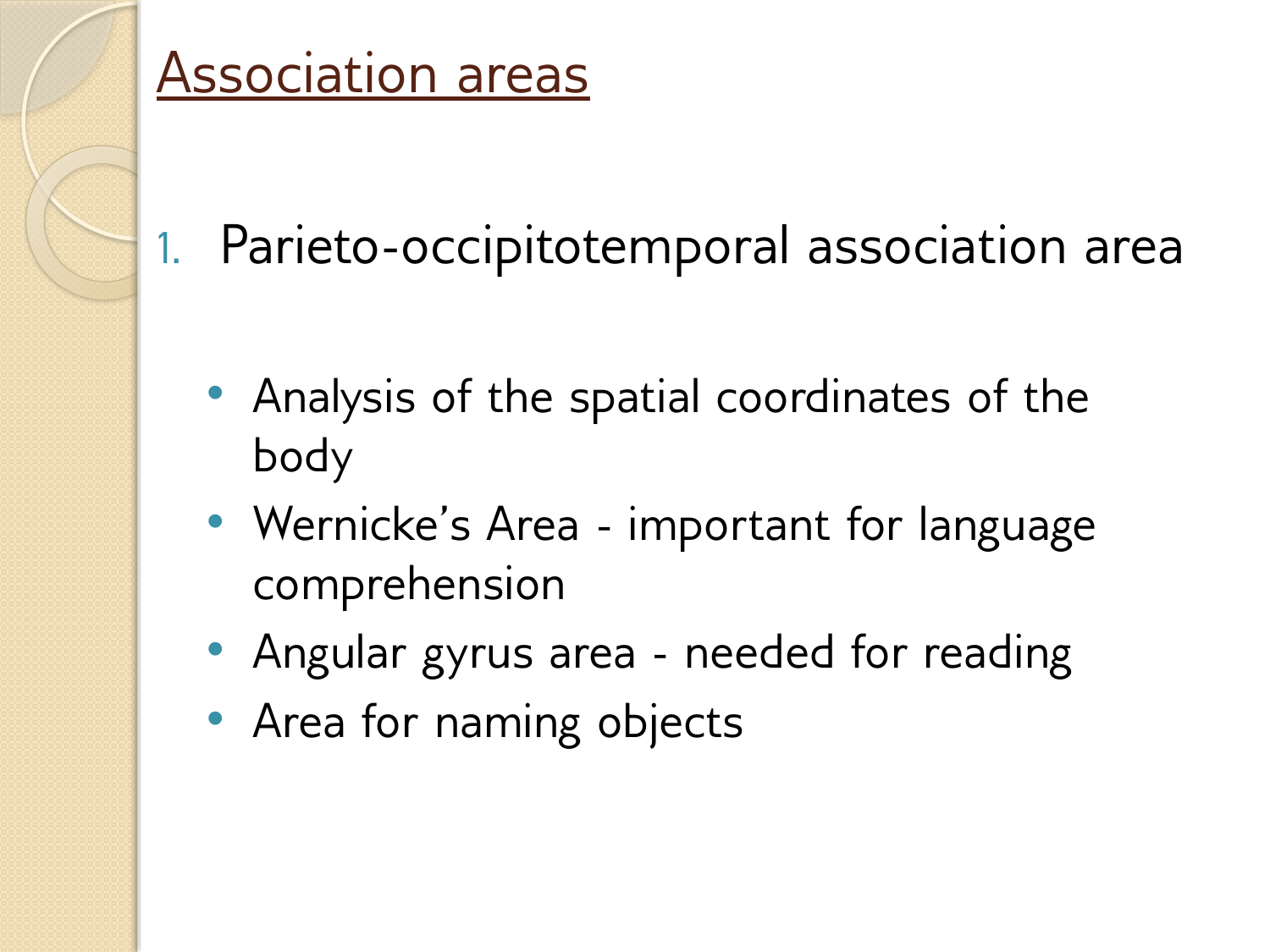

# Association areas
Parieto-occipitotemporal association area

Analysis of the spatial coordinates of the body
Wernicke’s Area - important for language comprehension
Angular gyrus area - needed for reading
Area for naming objects